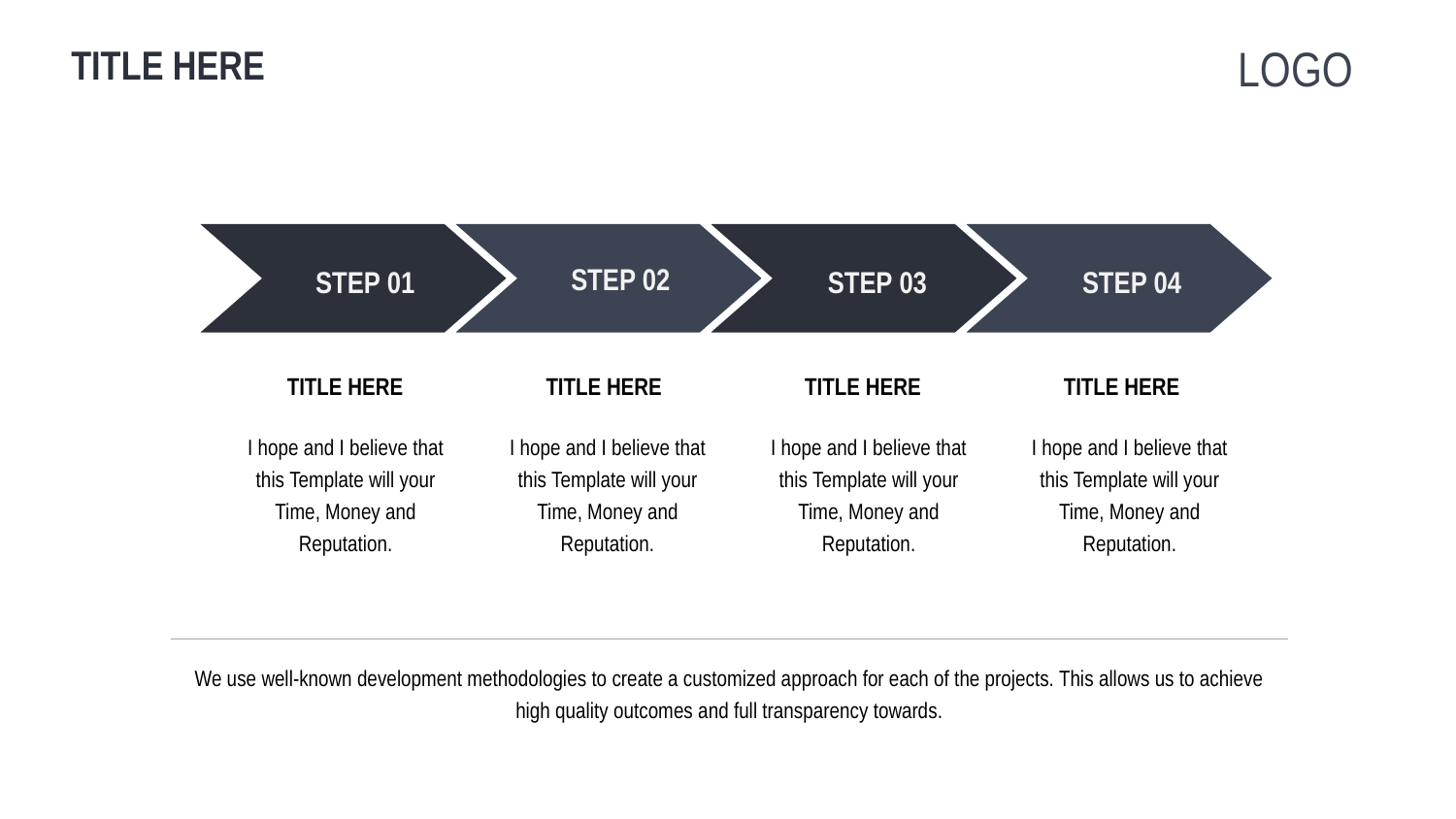

LOGO
TITLE HERE

STEP 01

STEP 02

STEP 03

STEP 04
TITLE HERE
TITLE HERE
TITLE HERE
TITLE HERE
I hope and I believe that this Template will your Time, Money and Reputation.
I hope and I believe that this Template will your Time, Money and Reputation.
I hope and I believe that this Template will your Time, Money and Reputation.
I hope and I believe that this Template will your Time, Money and Reputation.
We use well-known development methodologies to create a customized approach for each of the projects. This allows us to achieve high quality outcomes and full transparency towards.